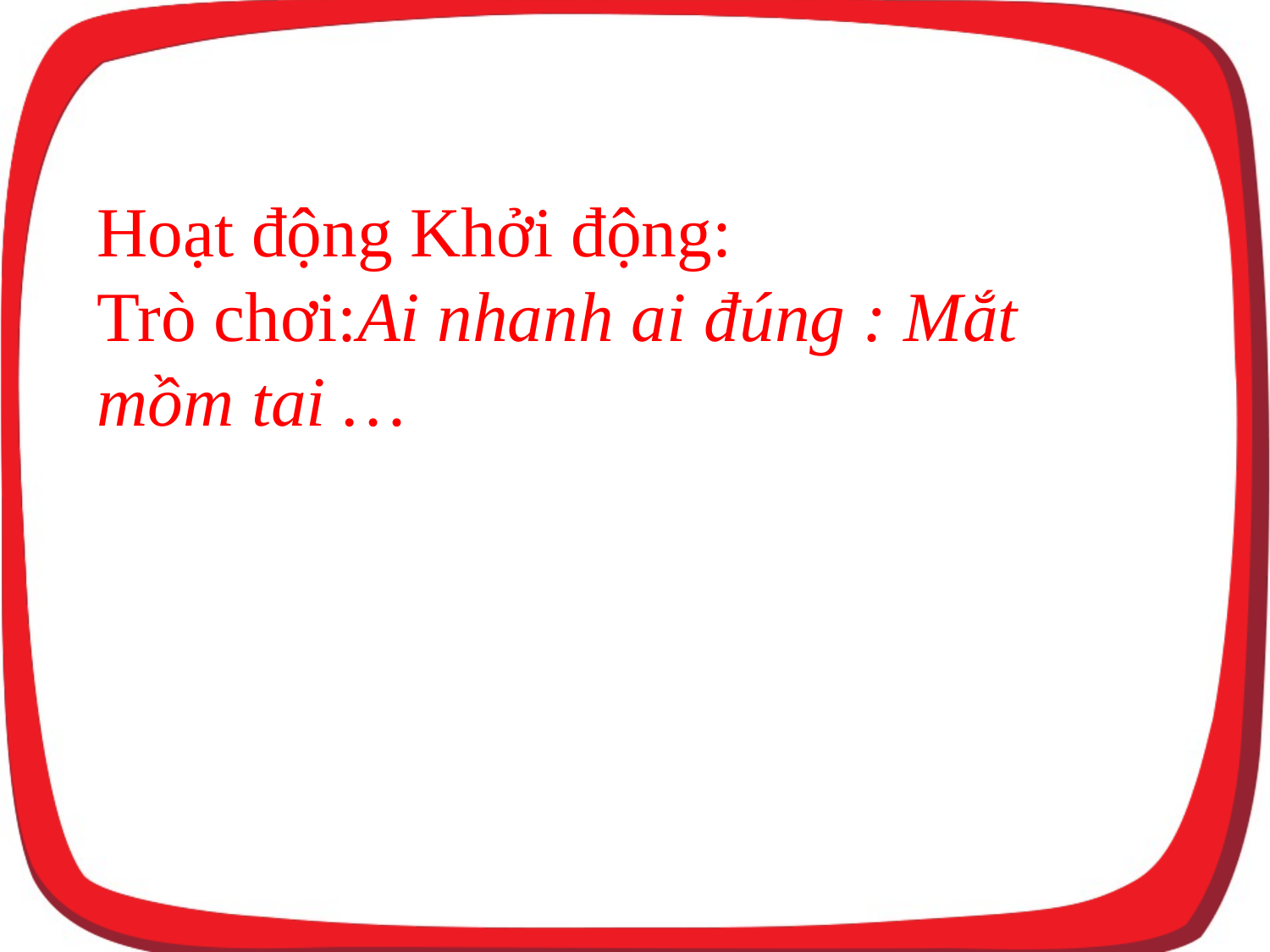

Hoạt động Khởi động:
Trò chơi:Ai nhanh ai đúng : Mắt mồm tai …